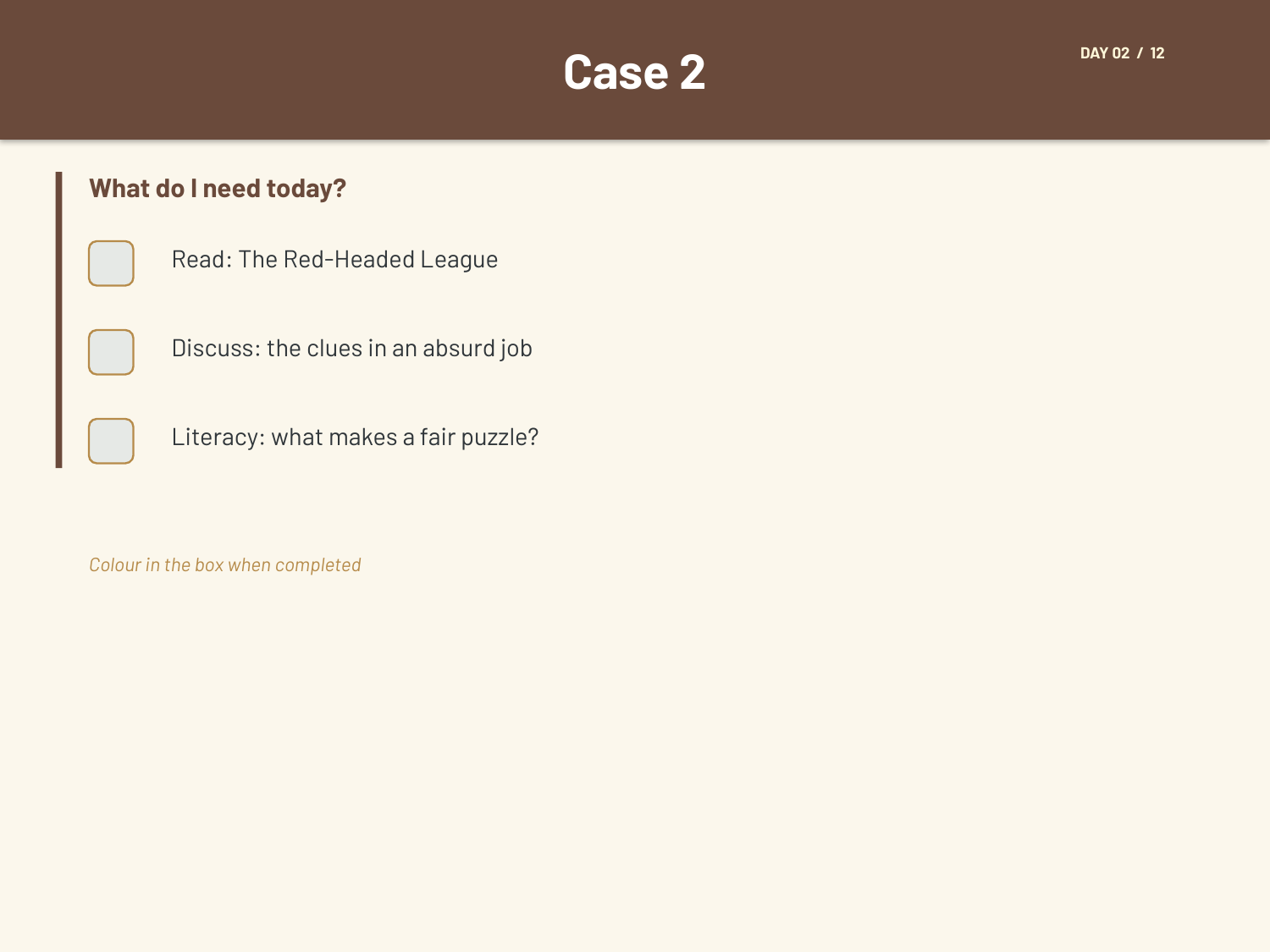

Case 2
DAY 02  /  12
What do I need today?

Read: The Red-Headed League

Discuss: the clues in an absurd job

Literacy: what makes a fair puzzle?

Colour in the box when completed